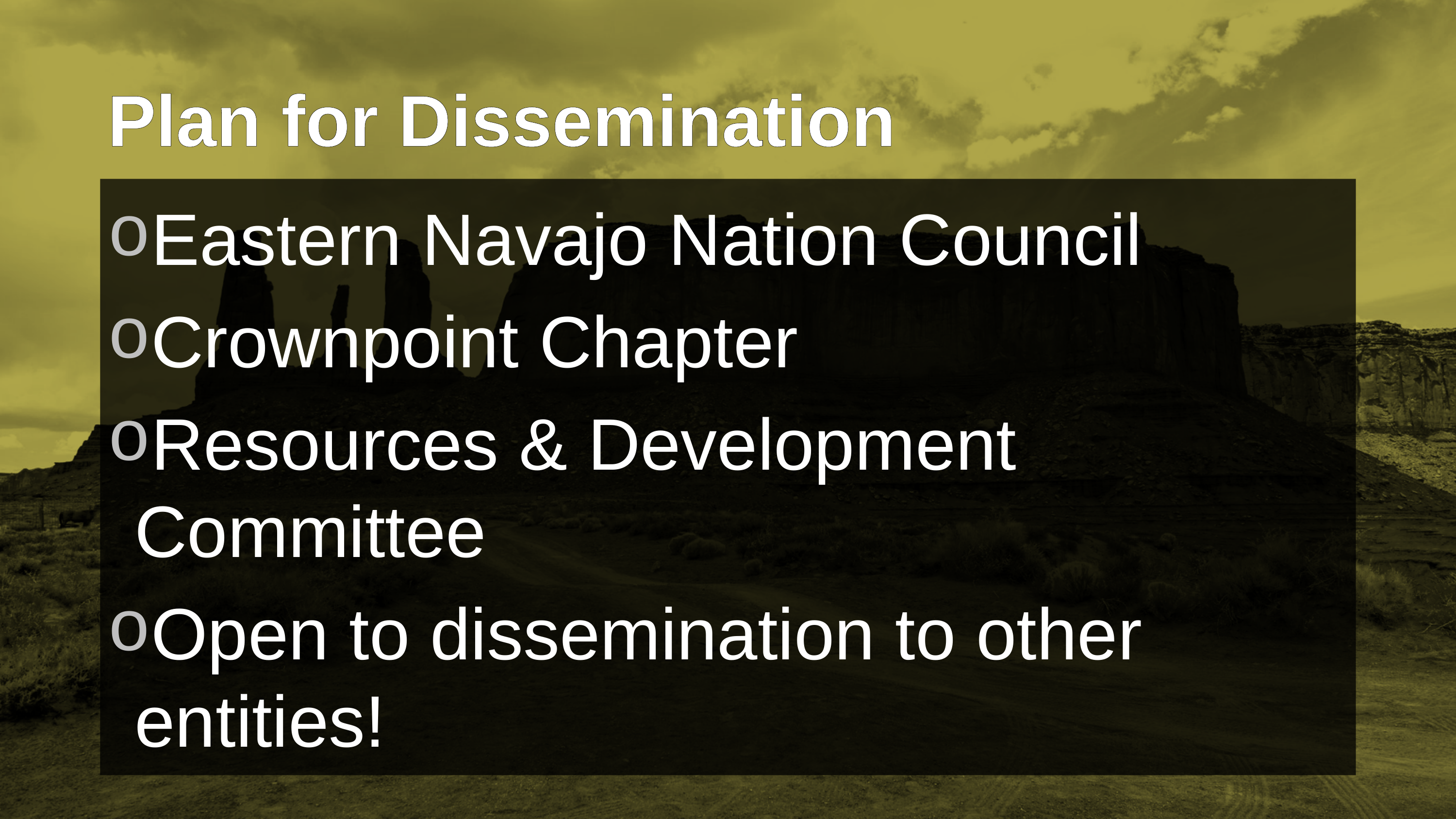

# Plan for Dissemination
Eastern Navajo Nation Council
Crownpoint Chapter
Resources & Development Committee
Open to dissemination to other entities!